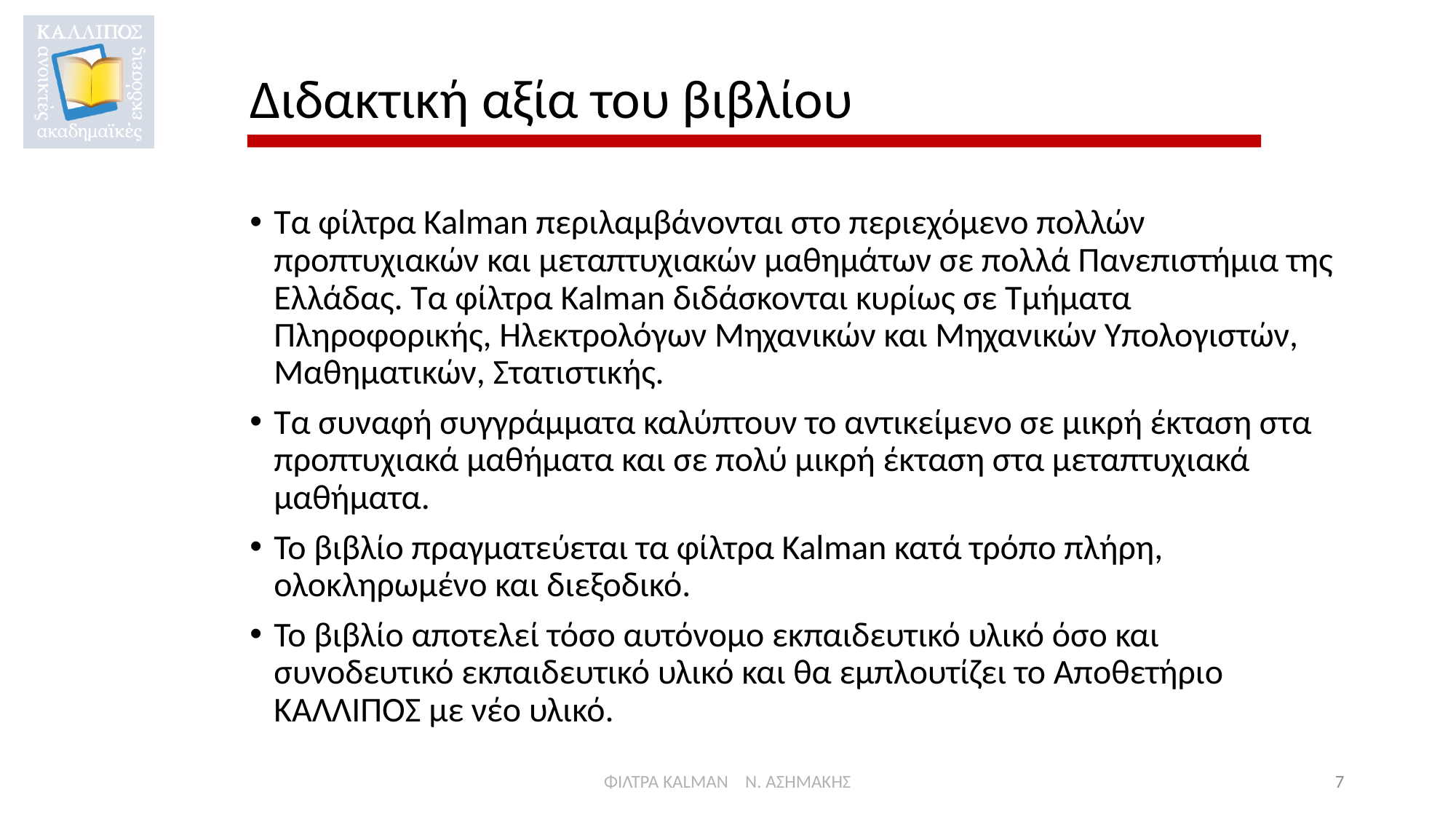

# Διδακτική αξία του βιβλίου
Τα φίλτρα Kalman περιλαμβάνονται στο περιεχόμενο πολλών προπτυχιακών και μεταπτυχιακών μαθημάτων σε πολλά Πανεπιστήμια της Ελλάδας. Τα φίλτρα Kalman διδάσκονται κυρίως σε Τμήματα Πληροφορικής, Ηλεκτρολόγων Μηχανικών και Μηχανικών Υπολογιστών, Μαθηματικών, Στατιστικής.
Τα συναφή συγγράμματα καλύπτουν το αντικείμενο σε μικρή έκταση στα προπτυχιακά μαθήματα και σε πολύ μικρή έκταση στα μεταπτυχιακά μαθήματα.
Το βιβλίο πραγματεύεται τα φίλτρα Kalman κατά τρόπο πλήρη, ολοκληρωμένο και διεξοδικό.
Το βιβλίο αποτελεί τόσο αυτόνομο εκπαιδευτικό υλικό όσο και συνοδευτικό εκπαιδευτικό υλικό και θα εμπλουτίζει το Αποθετήριο ΚΑΛΛΙΠΟΣ με νέο υλικό.

ΦΙΛΤΡΑ KALMAN    Ν. ΑΣΗΜΑΚΗΣ
7